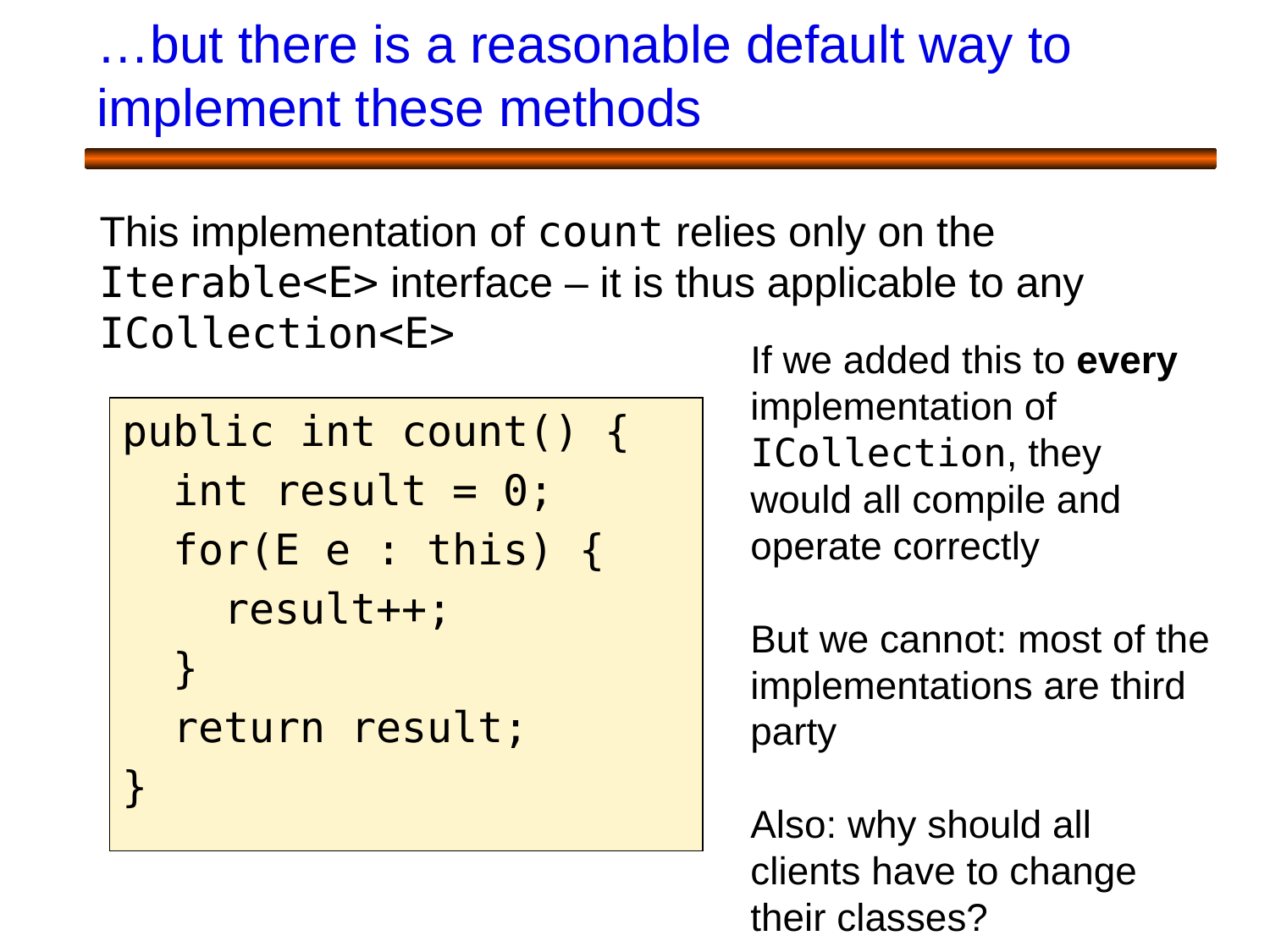

# …but there is a reasonable default way to implement these methods
This implementation of count relies only on the Iterable<E> interface – it is thus applicable to any ICollection<E>
If we added this to every implementation of ICollection, they would all compile and operate correctly

But we cannot: most of the implementations are third party

Also: why should all clients have to change their classes?
public int count() {
  int result = 0;
  for(E e : this) {
    result++;
  }
  return result;
}